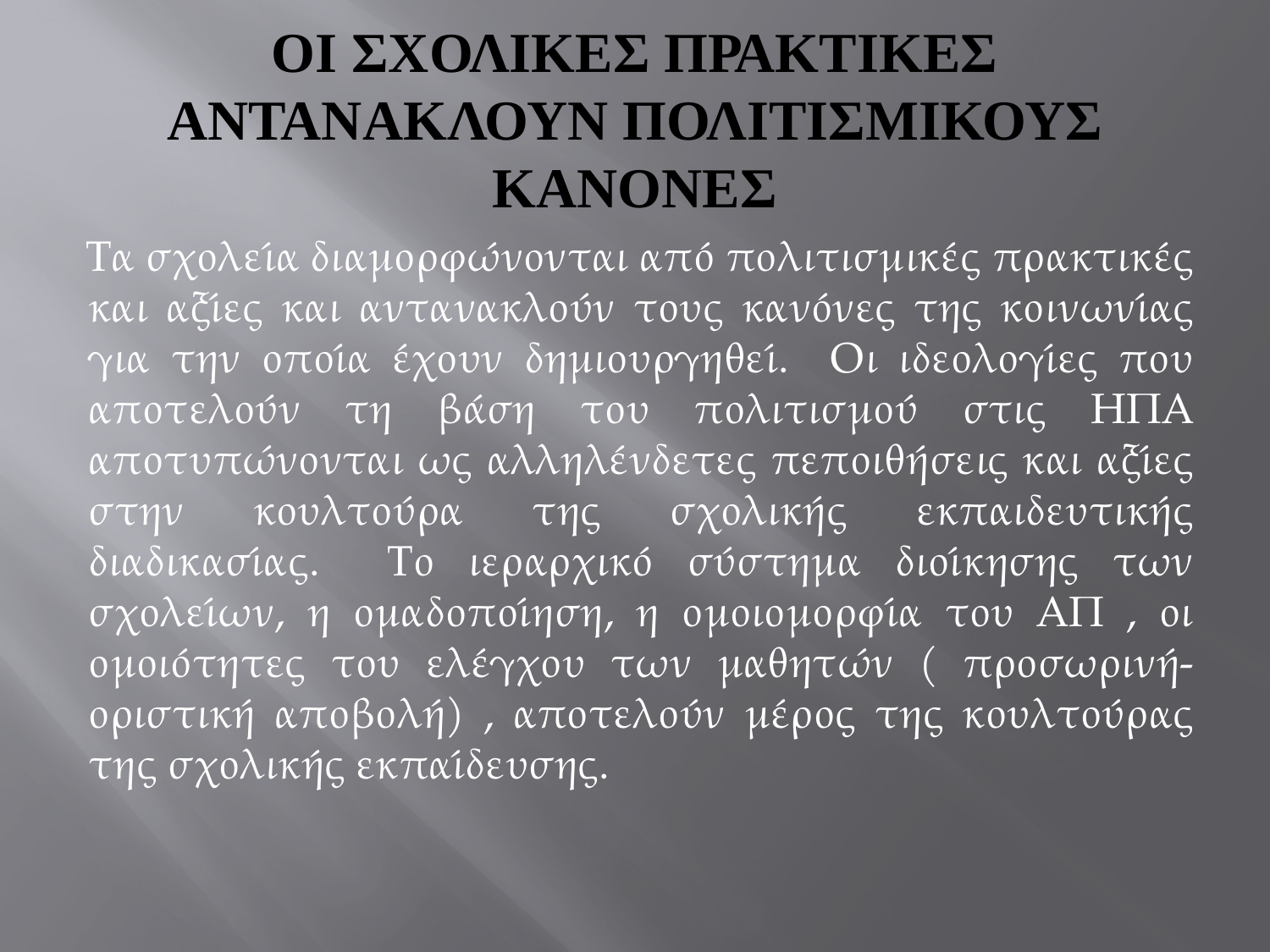

# ΟΙ ΣΧΟΛΙΚΕΣ ΠΡΑΚΤΙΚΕΣ ΑΝΤΑΝΑΚΛΟΥΝ ΠΟΛΙΤΙΣΜΙΚΟΥΣ ΚΑΝΟΝΕΣ
     Τα σχολεία διαμορφώνονται από πολιτισμικές πρακτικές και αξίες και αντανακλούν τους κανόνες της κοινωνίας για την οποία έχουν δημιουργηθεί.  Οι ιδεολογίες που αποτελούν τη βάση του πολιτισμού στις ΗΠΑ αποτυπώνονται ως αλληλένδετες πεποιθήσεις και αξίες στην κουλτούρα της σχολικής εκπαιδευτικής διαδικασίας.  Το ιεραρχικό σύστημα διοίκησης των σχολείων, η ομαδοποίηση, η ομοιομορφία του ΑΠ , οι ομοιότητες του ελέγχου των μαθητών ( προσωρινή-οριστική αποβολή) , αποτελούν μέρος της κουλτούρας της σχολικής εκπαίδευσης.